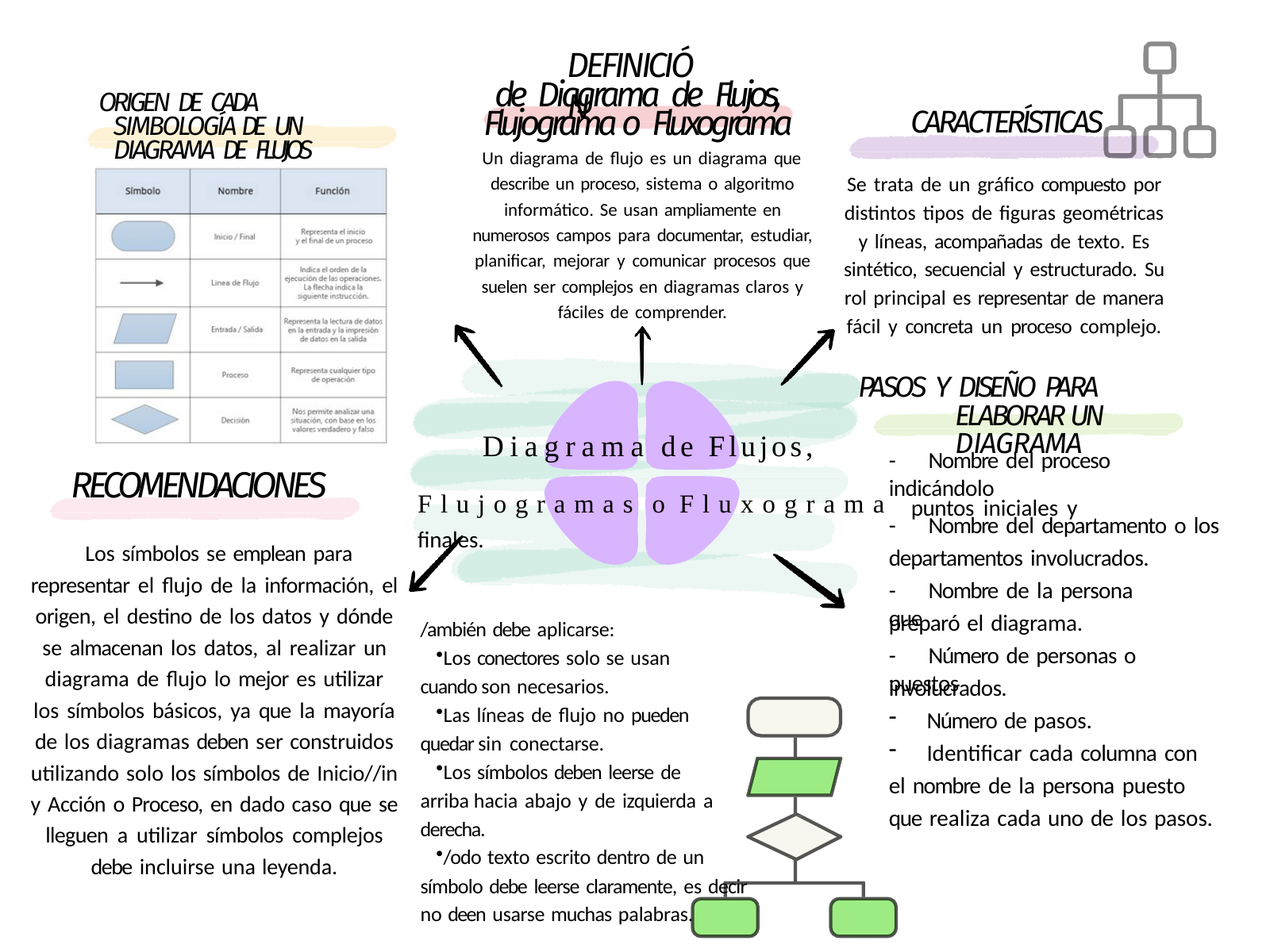

# DEFINICIÓN
de Diagrama de Flujos, Flujograma o Fluxograma
Un diagrama de flujo es un diagrama que
ORIGEN DE CADA SIMBOLOGÍA DE UN DIAGRAMA DE FLUJOS
CARACTERÍSTICAS
Se trata de un gráfico compuesto por distintos tipos de figuras geométricas y líneas, acompañadas de texto. Es sintético, secuencial y estructurado. Su rol principal es representar de manera fácil y concreta un proceso complejo.
describe un proceso, sistema o algoritmo informático. Se usan ampliamente en numerosos campos para documentar, estudiar, planificar, mejorar y comunicar procesos que suelen ser complejos en diagramas claros y fáciles de comprender.
PASOS Y DISEÑO PARA ELABORAR UN DIAGRAMA
Diagrama de Flujos,
-	Nombre del proceso indicándolo
RECOMENDACIONES
Flujogramas o Fluxograma puntos iniciales y finales.
-	Nombre del departamento o los
Los símbolos se emplean para representar el flujo de la información, el origen, el destino de los datos y dónde se almacenan los datos, al realizar un diagrama de flujo lo mejor es utilizar los símbolos básicos, ya que la mayoría de los diagramas deben ser construidos utilizando solo los símbolos de Inicio//in y Acción o Proceso, en dado caso que se lleguen a utilizar símbolos complejos debe incluirse una leyenda.
departamentos involucrados.
-	Nombre de la persona que
preparó el diagrama.
/ambién debe aplicarse:
Los conectores solo se usan cuando son necesarios.
Las líneas de flujo no pueden quedar sin conectarse.
Los símbolos deben leerse de arriba hacia abajo y de izquierda a derecha.
/odo texto escrito dentro de un símbolo debe leerse claramente, es decir no deen usarse muchas palabras.
-	Número de personas o puestos
involucrados.
Número de pasos.
Identificar cada columna con
el nombre de la persona puesto que realiza cada uno de los pasos.